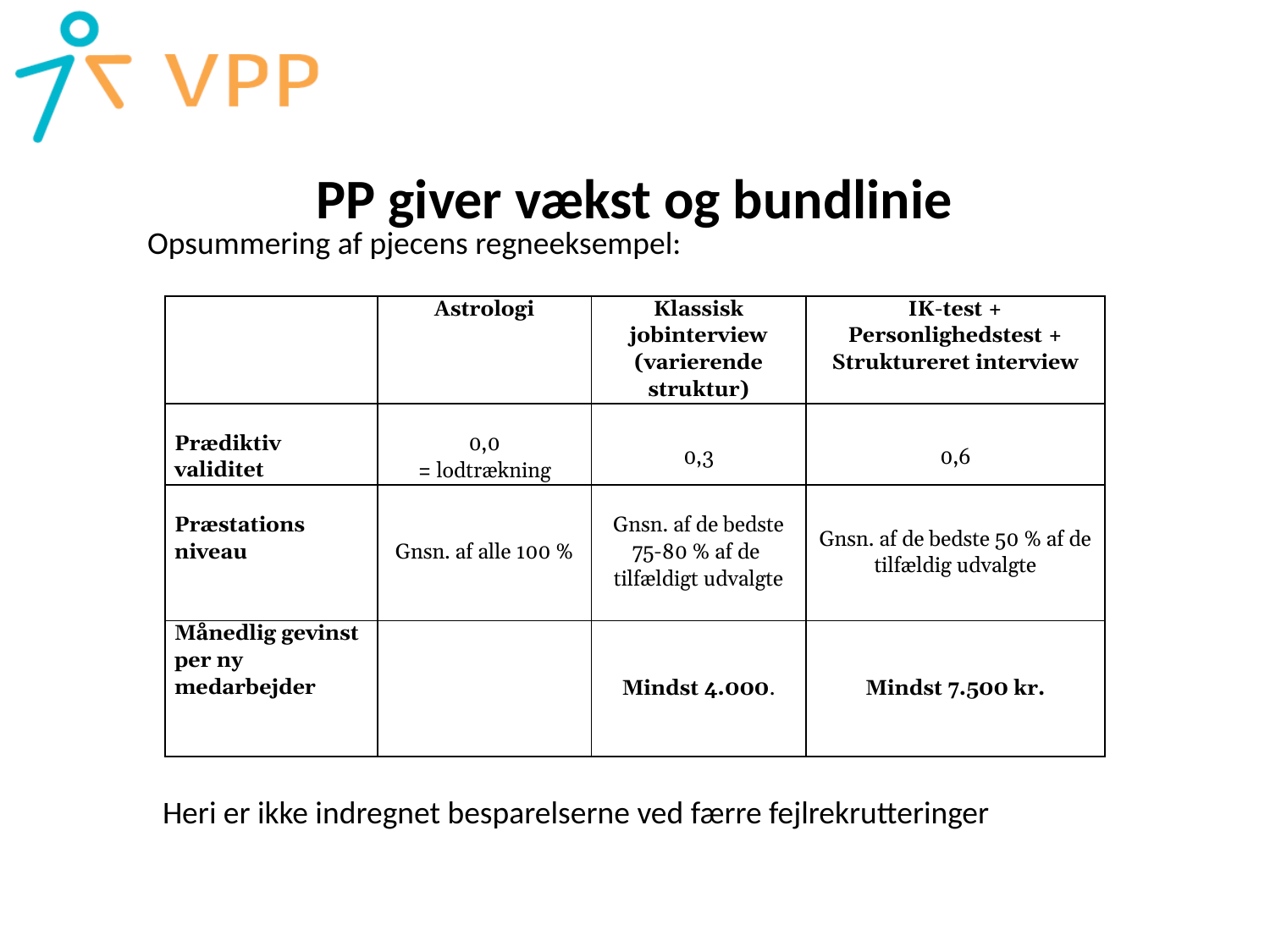

# PP giver vækst og bundlinie
Opsummering af pjecens regneeksempel:
|  | Astrologi | Klassisk jobinterview (varierende struktur) | IK-test + Personlighedstest + Struktureret interview |
| --- | --- | --- | --- |
| Prædiktiv validitet | 0,0 = lodtrækning | 0,3 | 0,6 |
| Præstations niveau | Gnsn. af alle 100 % | Gnsn. af de bedste 75-80 % af de tilfældigt udvalgte | Gnsn. af de bedste 50 % af de tilfældig udvalgte |
| Månedlig gevinst per ny medarbejder |  | Mindst 4.000. | Mindst 7.500 kr. |
Heri er ikke indregnet besparelserne ved færre fejlrekrutteringer